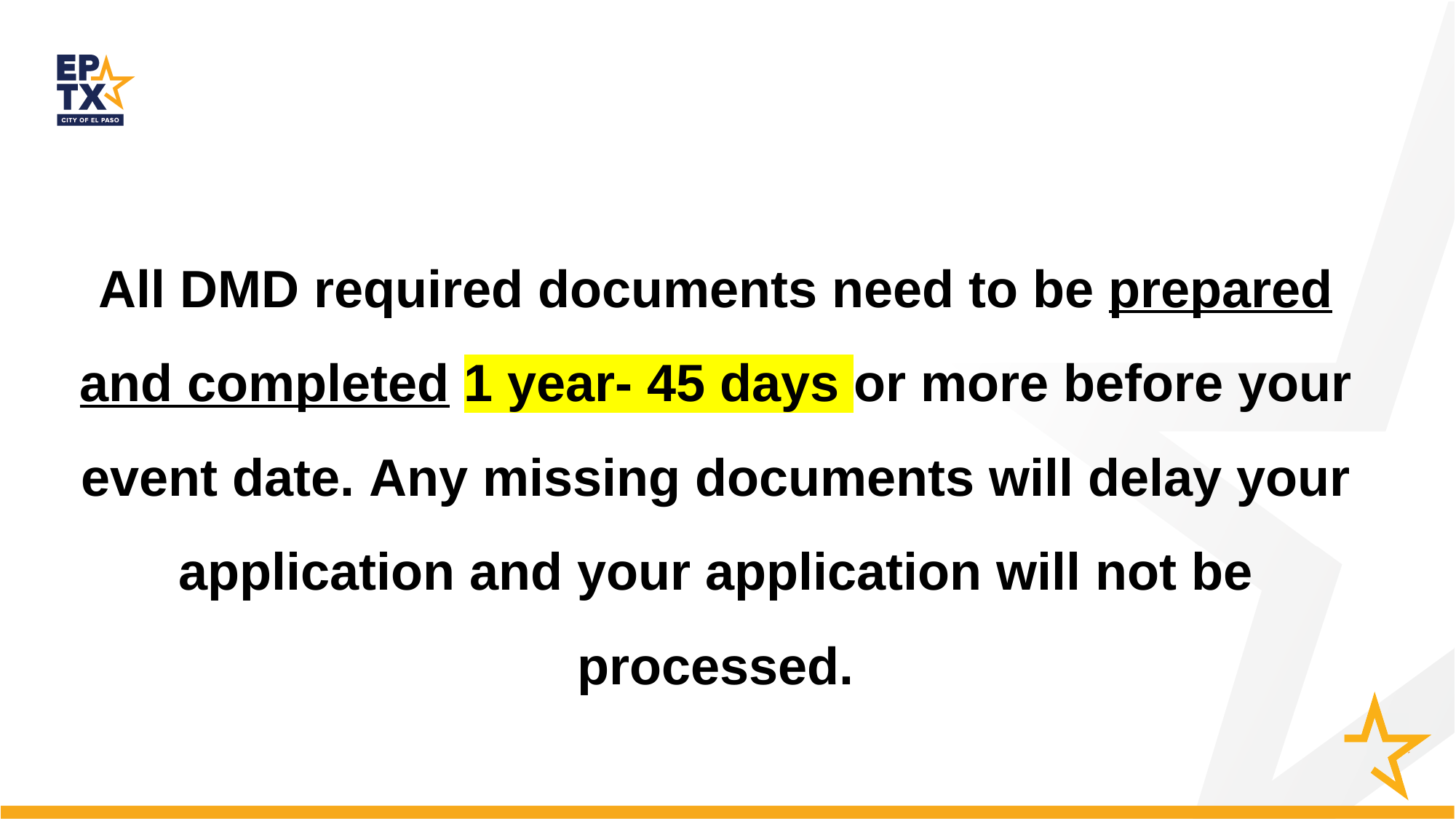

All DMD required documents need to be prepared and completed 1 year- 45 days or more before your event date. Any missing documents will delay your application and your application will not be processed.